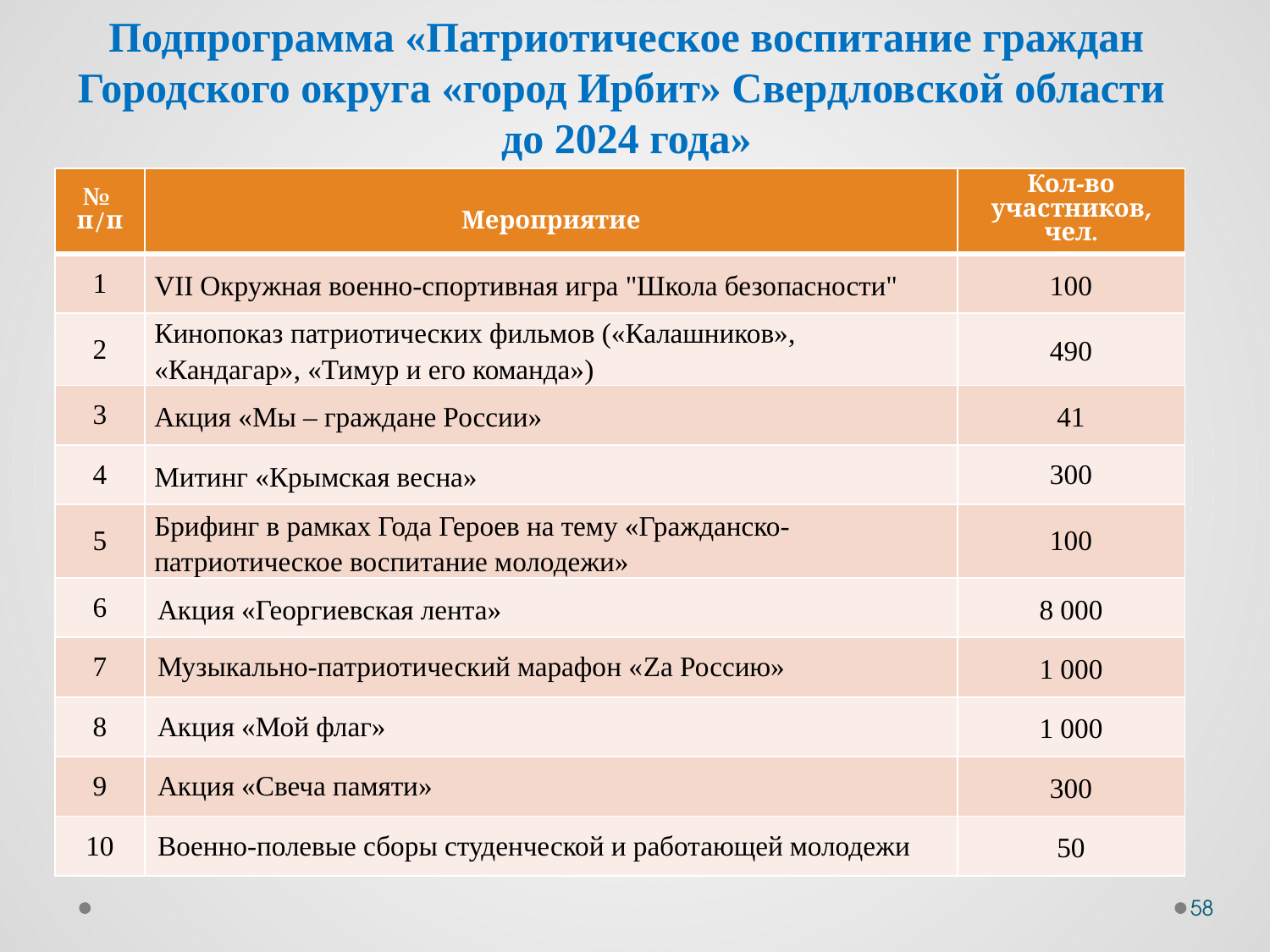

# Подпрограмма «Патриотическое воспитание граждан Городского округа «город Ирбит» Свердловской области  до 2024 года»
| № п/п | Мероприятие | Кол-во участников, чел. |
| --- | --- | --- |
| 1 | VII Окружная военно-спортивная игра "Школа безопасности" | 100 |
| 2 | Кинопоказ патриотических фильмов («Калашников», «Кандагар», «Тимур и его команда») | 490 |
| 3 | Акция «Мы – граждане России» | 41 |
| 4 | Митинг «Крымская весна» | 300 |
| 5 | Брифинг в рамках Года Героев на тему «Гражданско-патриотическое воспитание молодежи» | 100 |
| 6 | Акция «Георгиевская лента» | 8 000 |
| 7 | Музыкально-патриотический марафон «Zа Россию» | 1 000 |
| 8 | Акция «Мой флаг» | 1 000 |
| 9 | Акция «Свеча памяти» | 300 |
| 10 | Военно-полевые сборы студенческой и работающей молодежи | 50 |
58